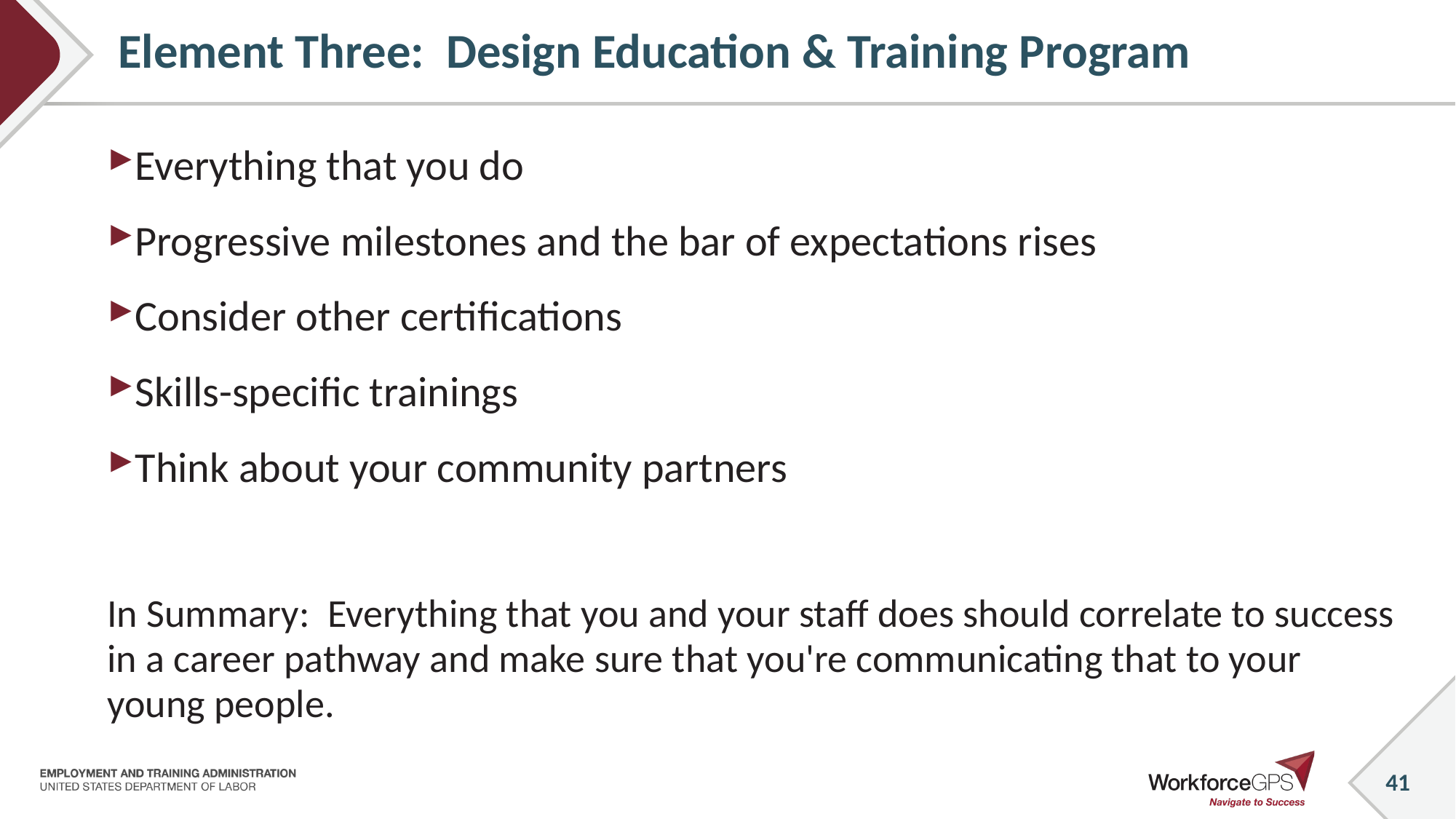

# Element Three:  Design Education & Training Program
Everything that you do
Progressive milestones and the bar of expectations rises
Consider other certifications
Skills-specific trainings
Think about your community partners

In Summary:  Everything that you and your staff does should correlate to success in a career pathway and make sure that you're communicating that to your young people.
41